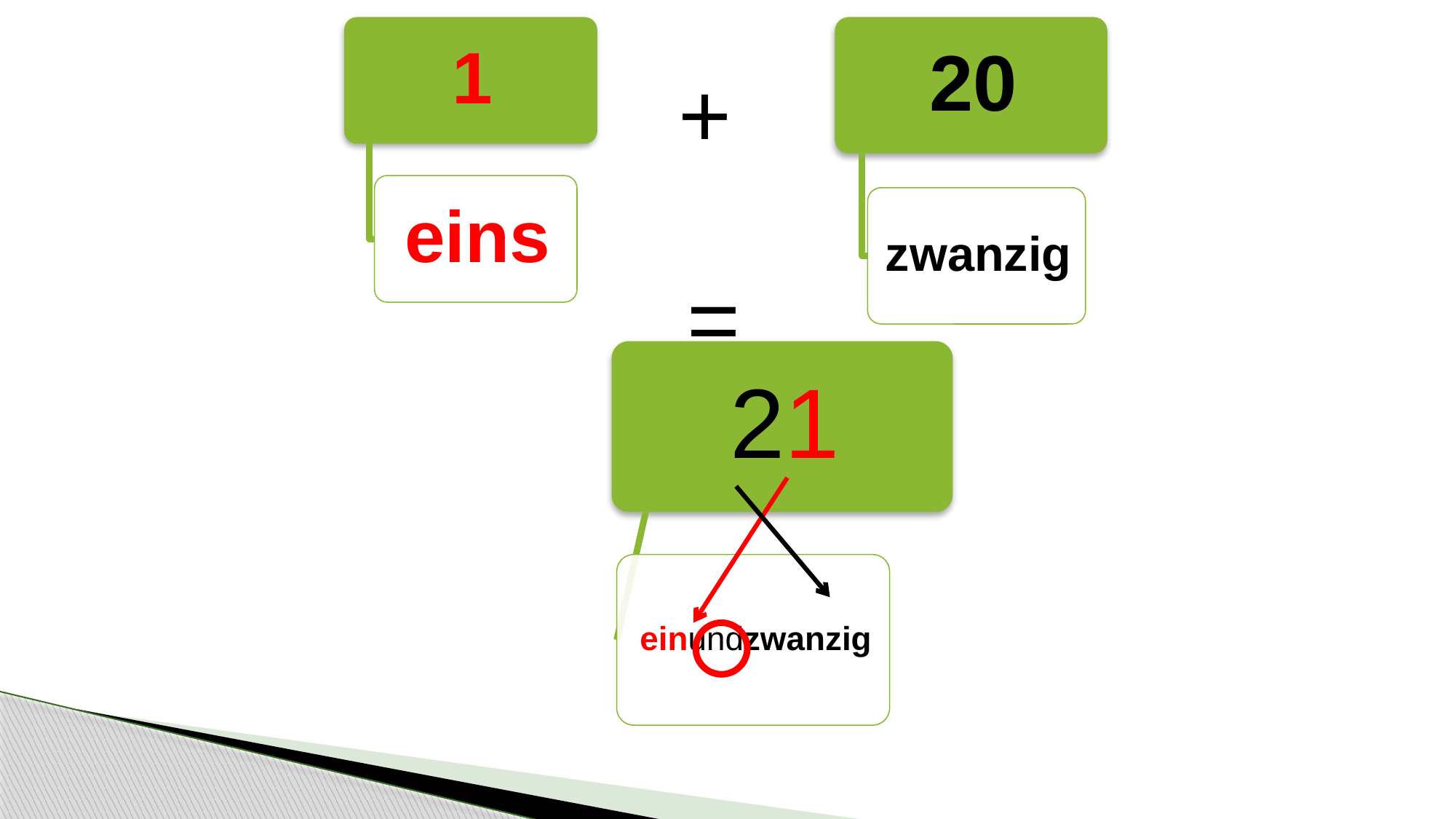

1
eins
20
zwanzig
+
=
21
einundzwanzig